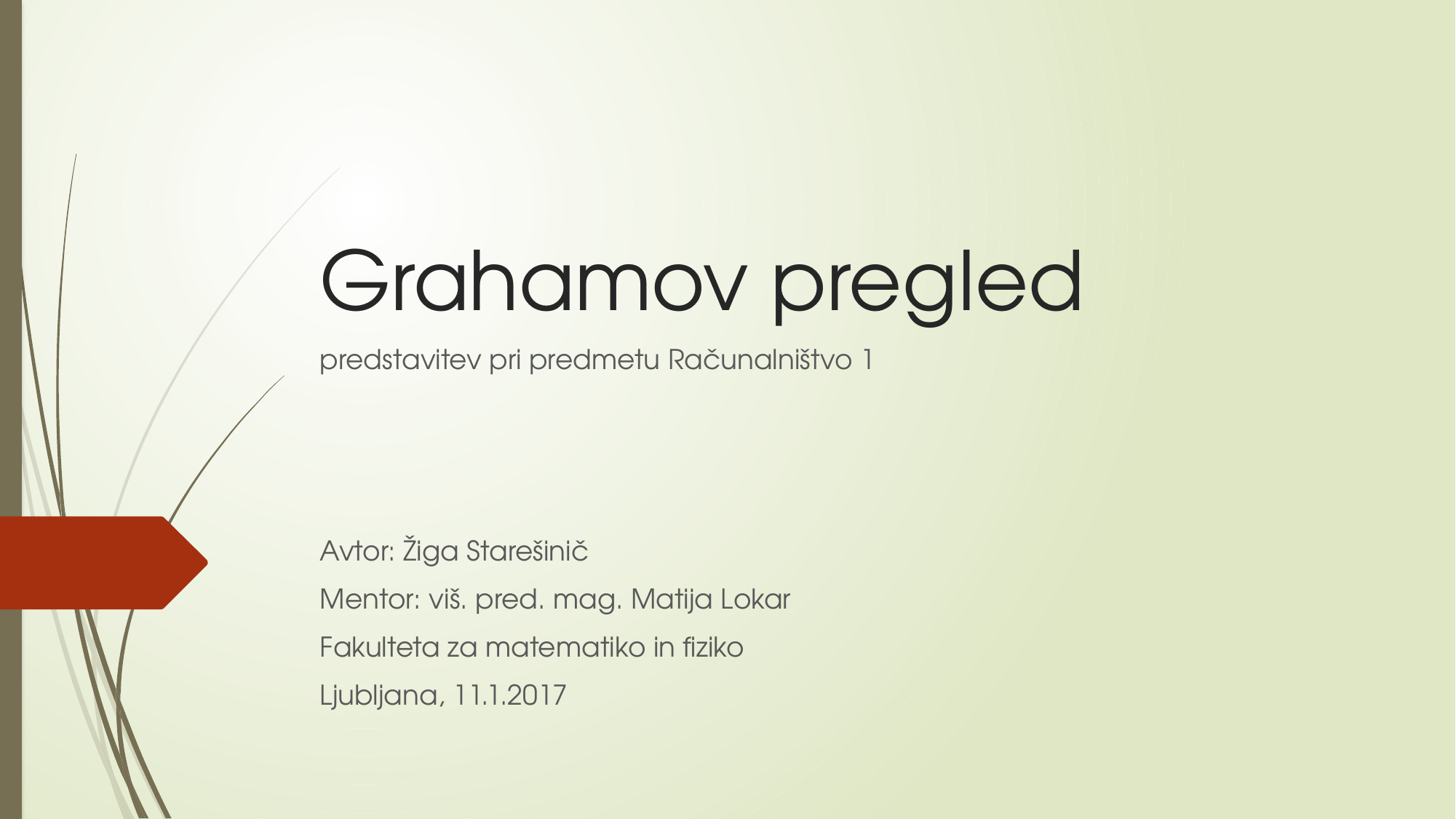

# Grahamov pregled
predstavitev pri predmetu Računalništvo 1

Avtor: Žiga Starešinič
Mentor: viš. pred. mag. Matija Lokar
Fakulteta za matematiko in fiziko
Ljubljana, 11.1.2017